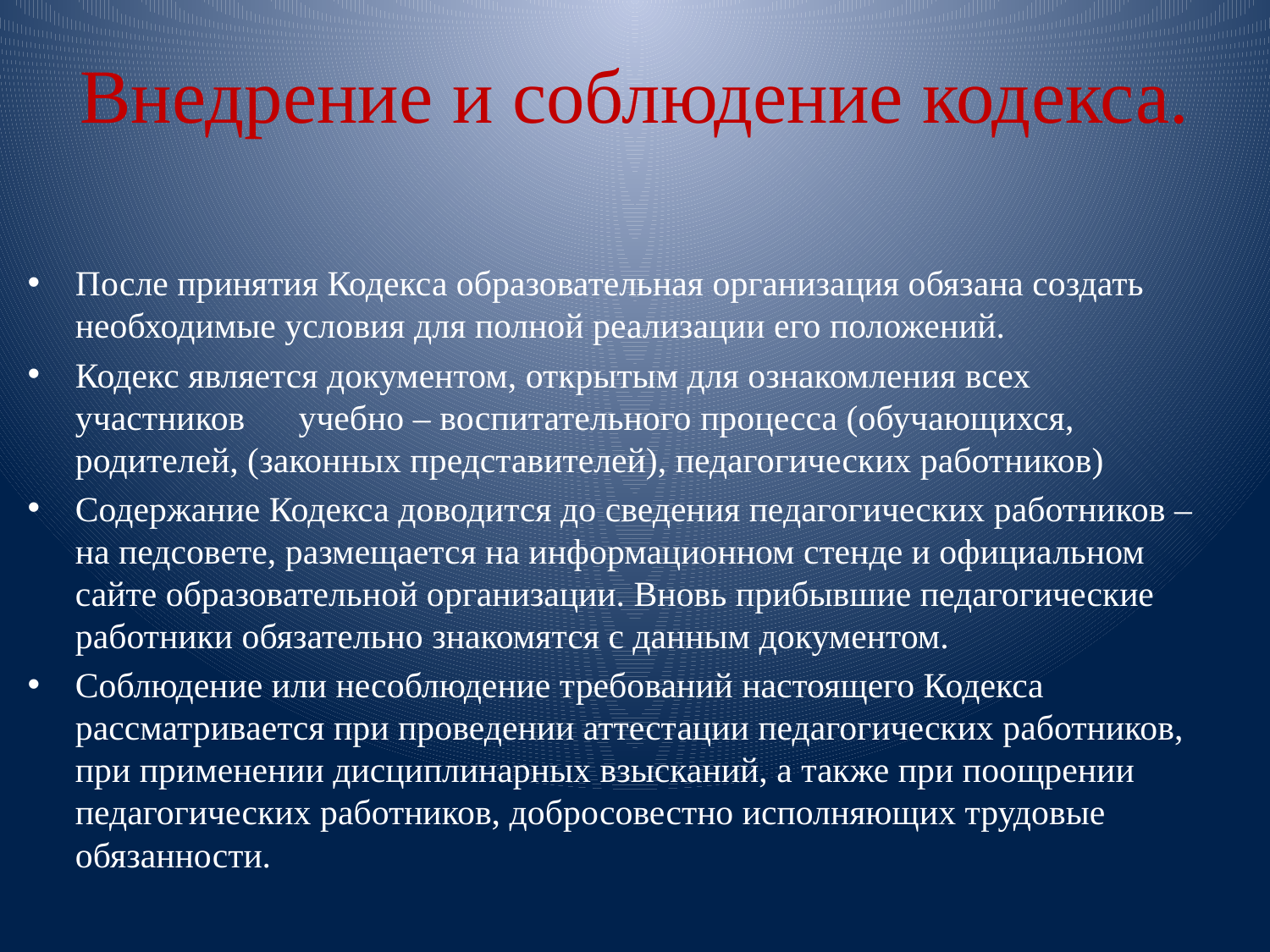

# Внедрение и соблюдение кодекса.

После принятия Кодекса образовательная организация обязана создать необходимые условия для полной реализации его положений.
Кодекс является документом, открытым для ознакомления всех участников      учебно – воспитательного процесса (обучающихся, родителей, (законных представителей), педагогических работников)
Содержание Кодекса доводится до сведения педагогических работников – на педсовете, размещается на информационном стенде и официальном сайте образовательной организации. Вновь прибывшие педагогические работники обязательно знакомятся с данным документом.
Соблюдение или несоблюдение требований настоящего Кодекса рассматривается при проведении аттестации педагогических работников, при применении дисциплинарных взысканий, а также при поощрении педагогических работников, добросовестно исполняющих трудовые обязанности.